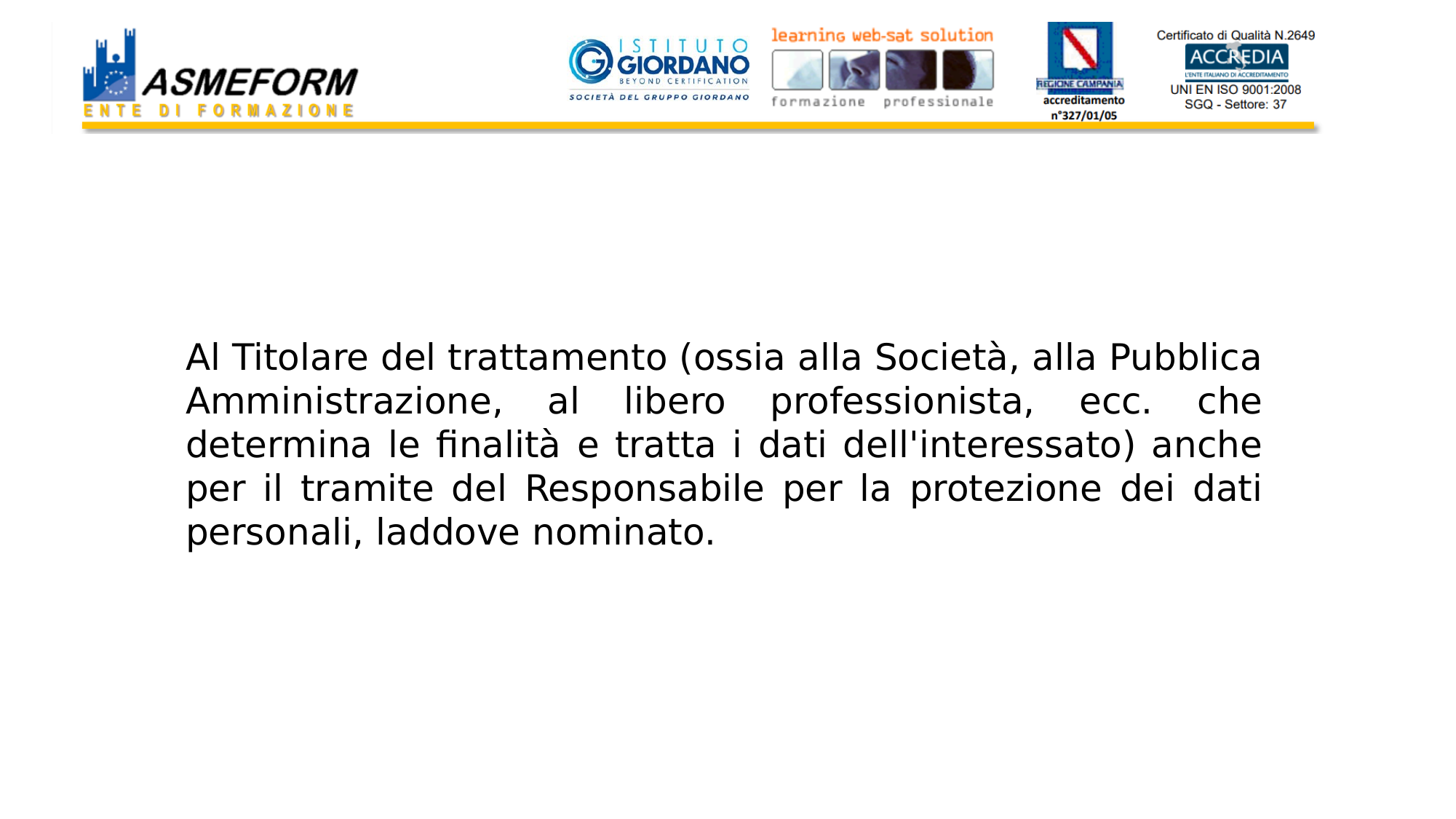

Al Titolare del trattamento (ossia alla Società, alla Pubblica Amministrazione, al libero professionista, ecc. che determina le finalità e tratta i dati dell'interessato) anche per il tramite del Responsabile per la protezione dei dati personali, laddove nominato.